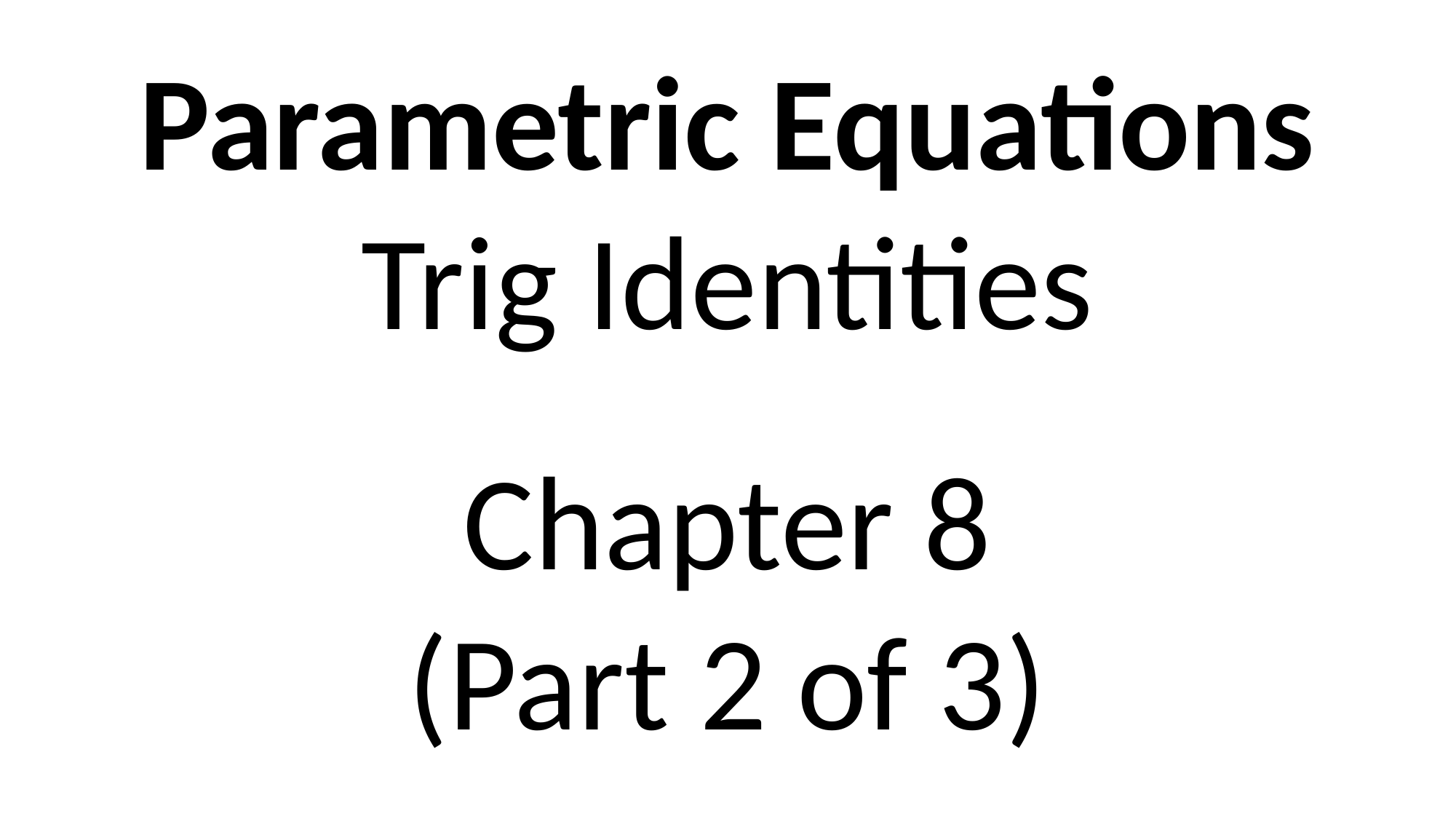

Parametric Equations
Trig Identities

Chapter 8
(Part 2 of 3)